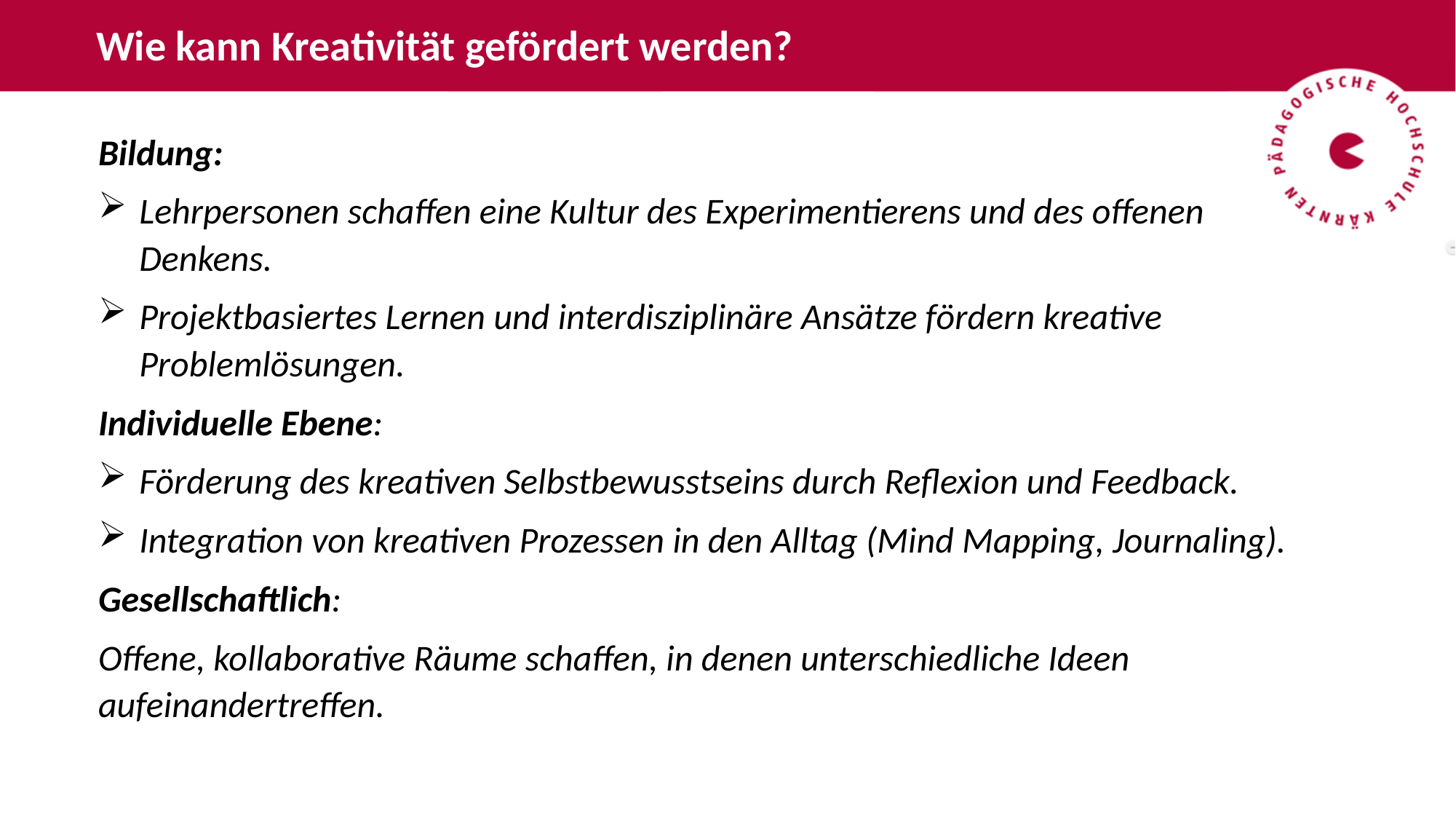

Wie kann Kreativität gefördert werden?

Bildung:
Lehrpersonen schaffen eine Kultur des Experimentierens und des offenen Denkens.
Projektbasiertes Lernen und interdisziplinäre Ansätze fördern kreative Problemlösungen.
Individuelle Ebene:
Förderung des kreativen Selbstbewusstseins durch Reflexion und Feedback.
Integration von kreativen Prozessen in den Alltag (Mind Mapping, Journaling).
Gesellschaftlich:
Offene, kollaborative Räume schaffen, in denen unterschiedliche Ideen aufeinandertreffen.